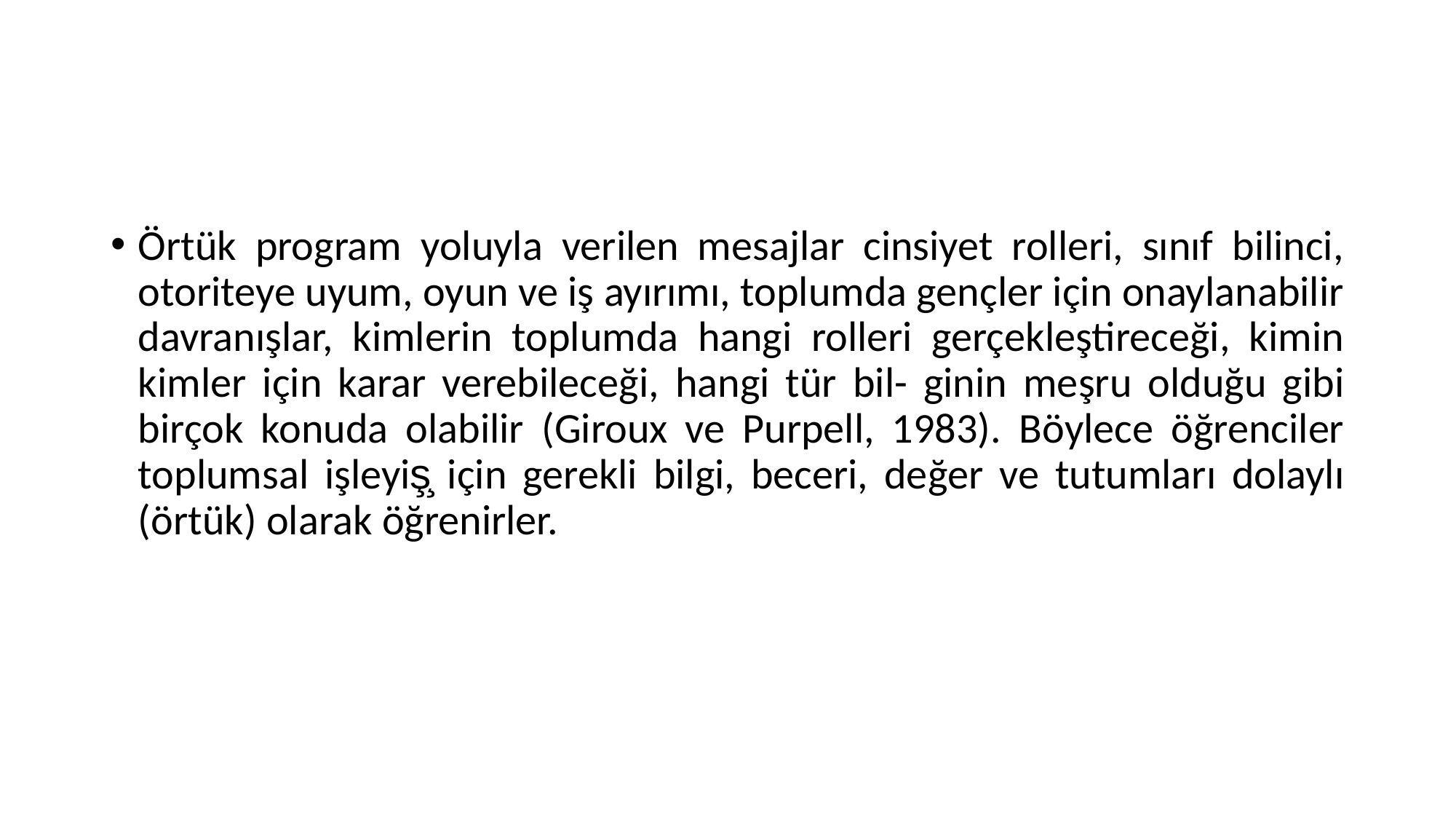

#
Örtük program yoluyla verilen mesajlar cinsiyet rolleri, sınıf bilinci, otoriteye uyum, oyun ve iş ayırımı, toplumda gençler için onaylanabilir davranışlar, kimlerin toplumda hangi rolleri gerçekleştireceği, kimin kimler için karar verebileceği, hangi tür bil- ginin meşru olduğu gibi birçok konuda olabilir (Giroux ve Purpell, 1983). Böylece öğrenciler toplumsal işleyiş̧ için gerekli bilgi, beceri, değer ve tutumları dolaylı (örtük) olarak öğrenirler.